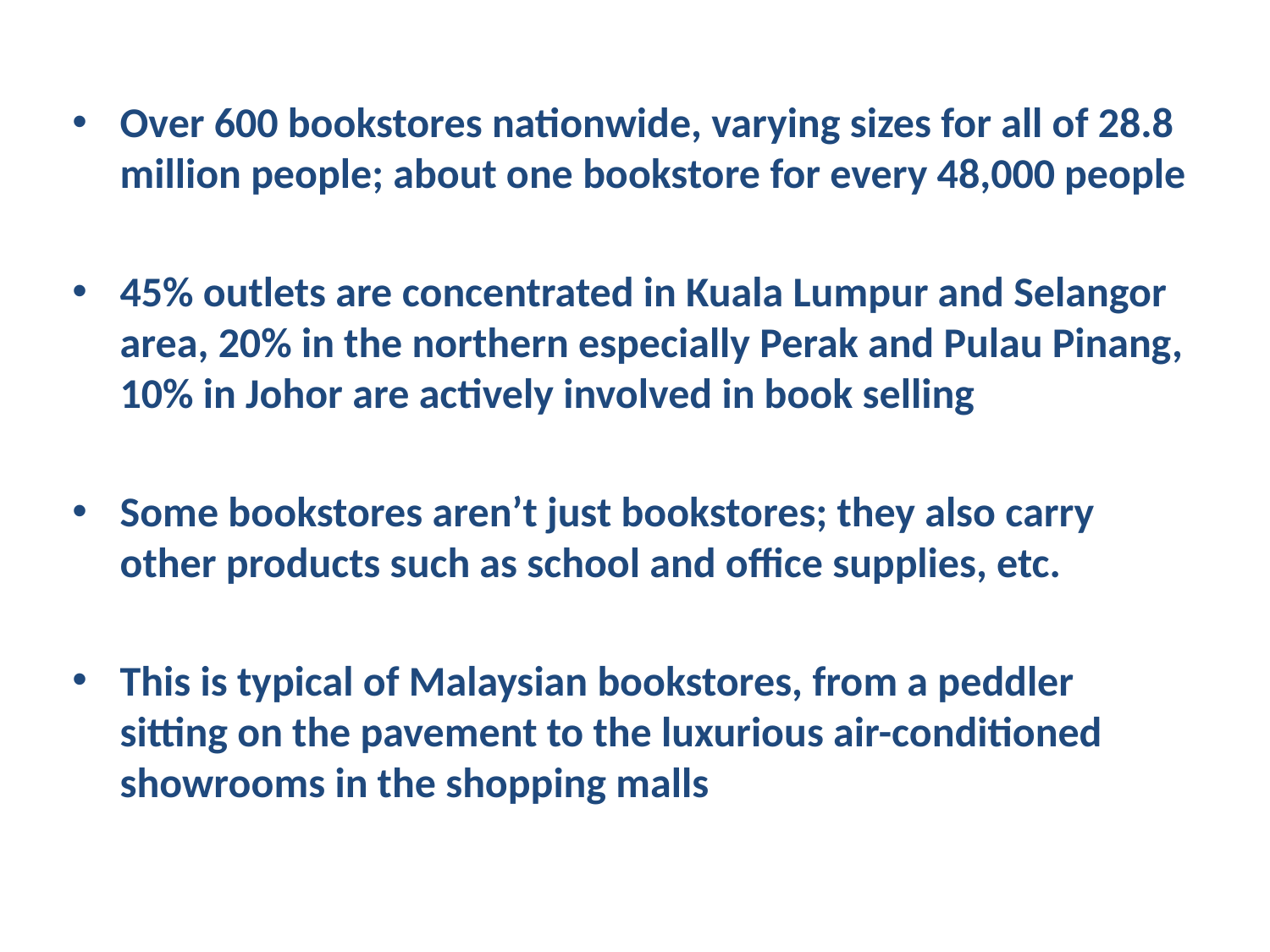

Over 600 bookstores nationwide, varying sizes for all of 28.8 million people; about one bookstore for every 48,000 people

45% outlets are concentrated in Kuala Lumpur and Selangor area, 20% in the northern especially Perak and Pulau Pinang, 10% in Johor are actively involved in book selling

Some bookstores aren’t just bookstores; they also carry other products such as school and office supplies, etc.

This is typical of Malaysian bookstores, from a peddler sitting on the pavement to the luxurious air-conditioned showrooms in the shopping malls